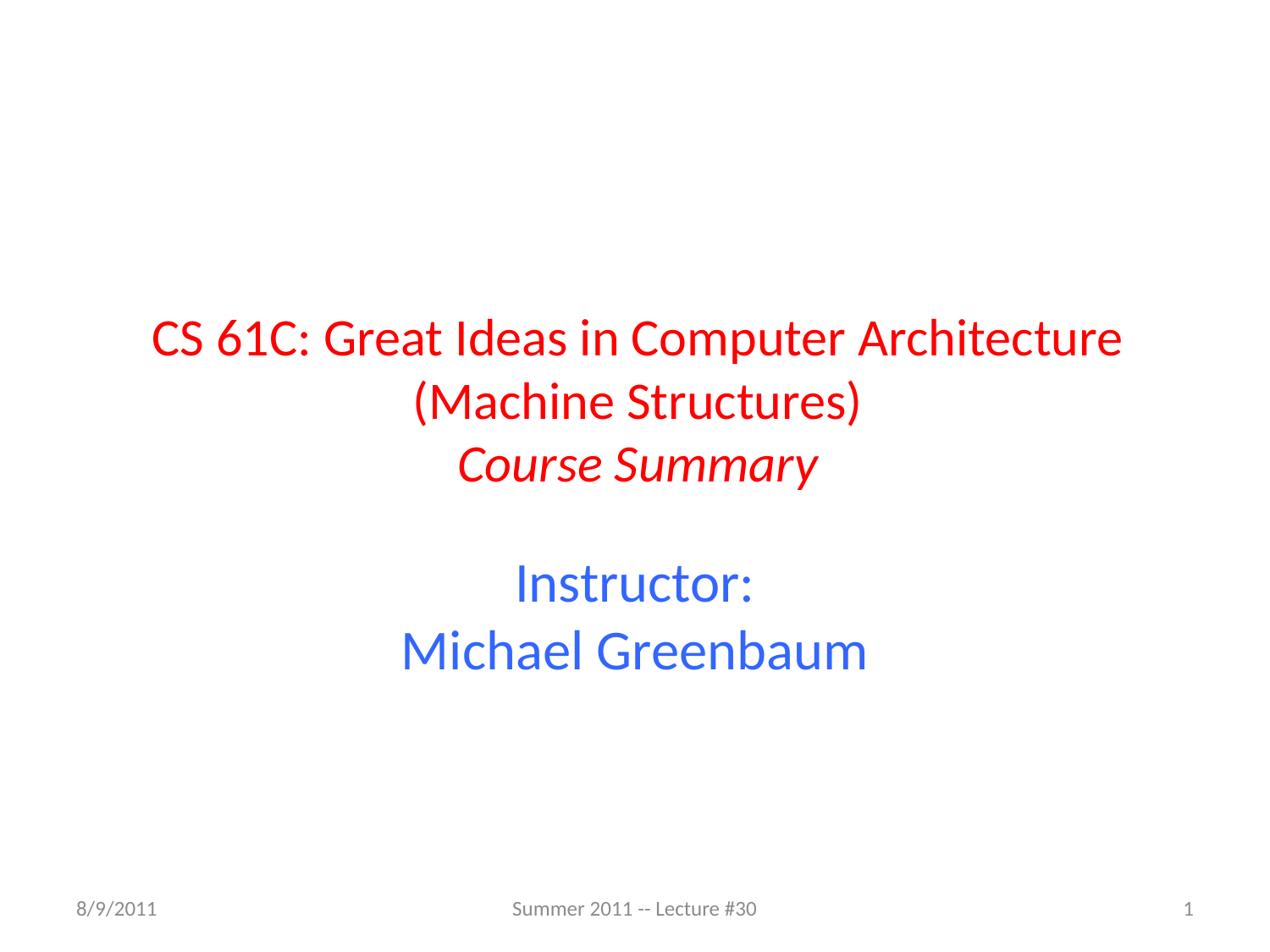

# CS 61C: Great Ideas in Computer Architecture (Machine Structures) Course Summary
Instructor:
Michael Greenbaum
8/9/2011
Summer 2011 -- Lecture #30
1